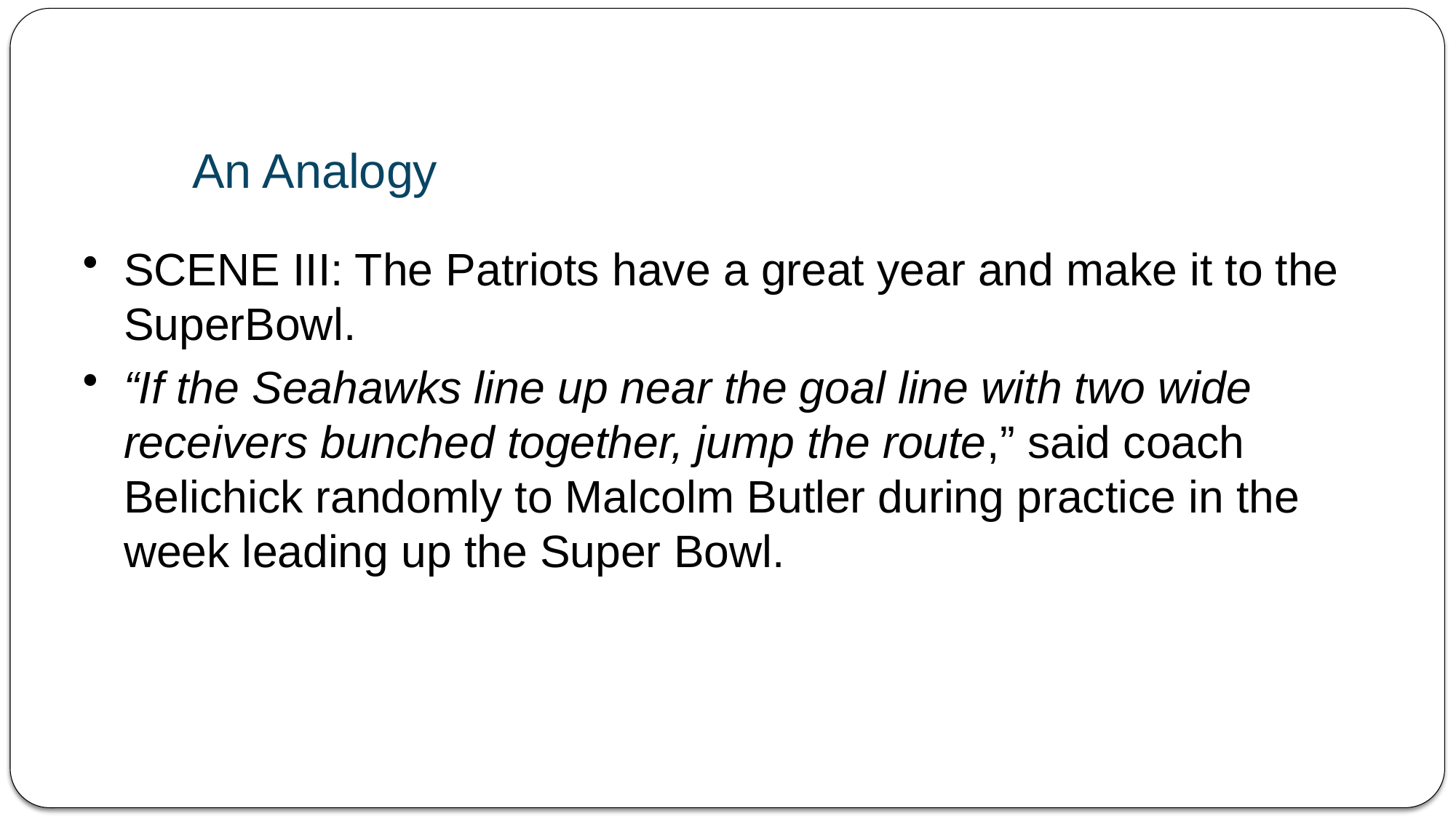

The Beatitudes
An Analogy
SCENE III: The Patriots have a great year and make it to the SuperBowl.
“If the Seahawks line up near the goal line with two wide receivers bunched together, jump the route,” said coach Belichick randomly to Malcolm Butler during practice in the week leading up the Super Bowl.